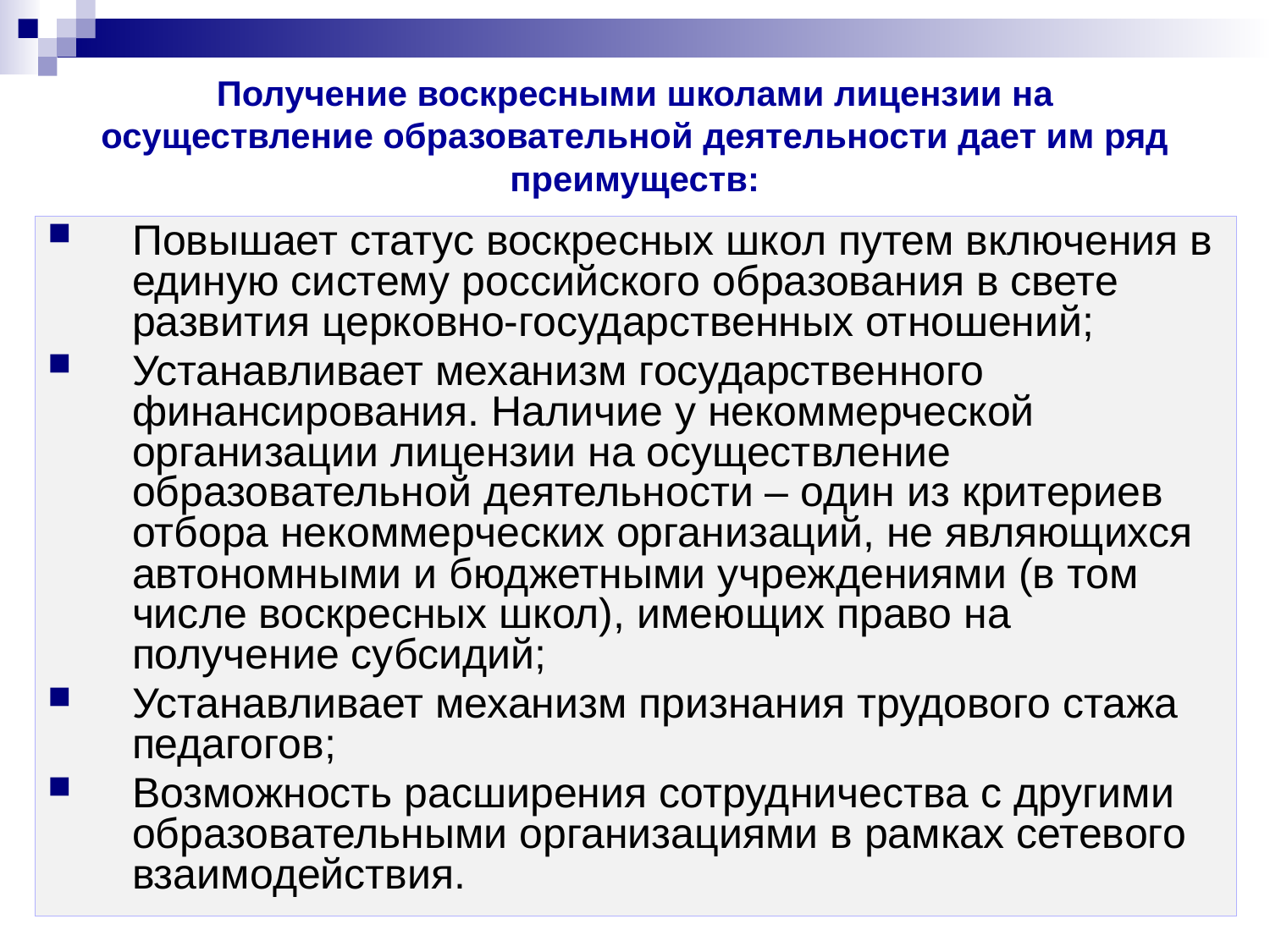

# Получение воскресными школами лицензии на осуществление образовательной деятельности дает им ряд преимуществ:
Повышает статус воскресных школ путем включения в единую систему российского образования в свете развития церковно-государственных отношений;
Устанавливает механизм государственного финансирования. Наличие у некоммерческой организации лицензии на осуществление образовательной деятельности – один из критериев отбора некоммерческих организаций, не являющихся автономными и бюджетными учреждениями (в том числе воскресных школ), имеющих право на получение субсидий;
Устанавливает механизм признания трудового стажа педагогов;
Возможность расширения сотрудничества с другими образовательными организациями в рамках сетевого взаимодействия.